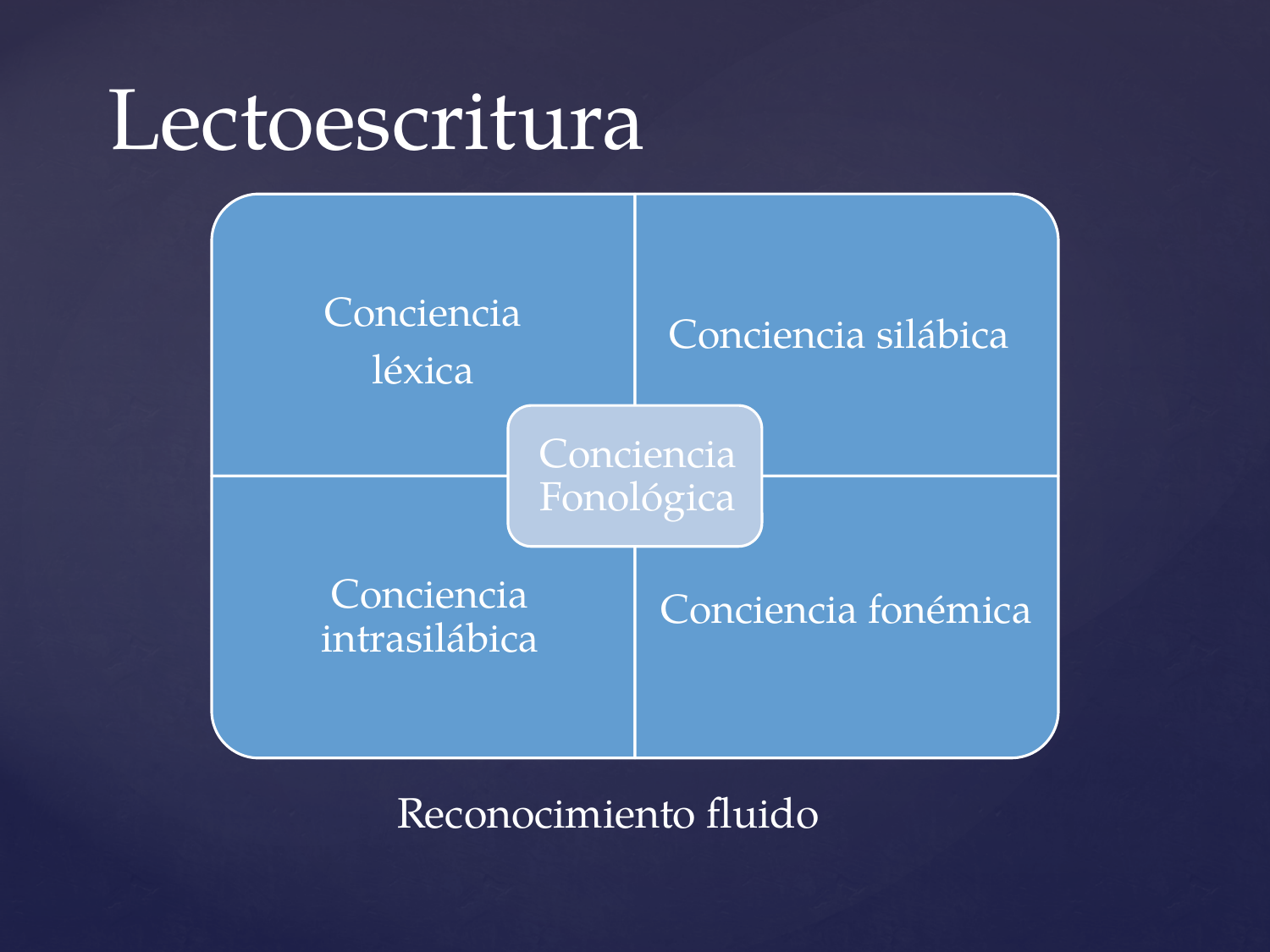

# Lectoescritura
Conciencia
léxica
Conciencia silábica
Conciencia intrasilábica
Conciencia fonémica
Conciencia Fonológica
Reconocimiento fluido